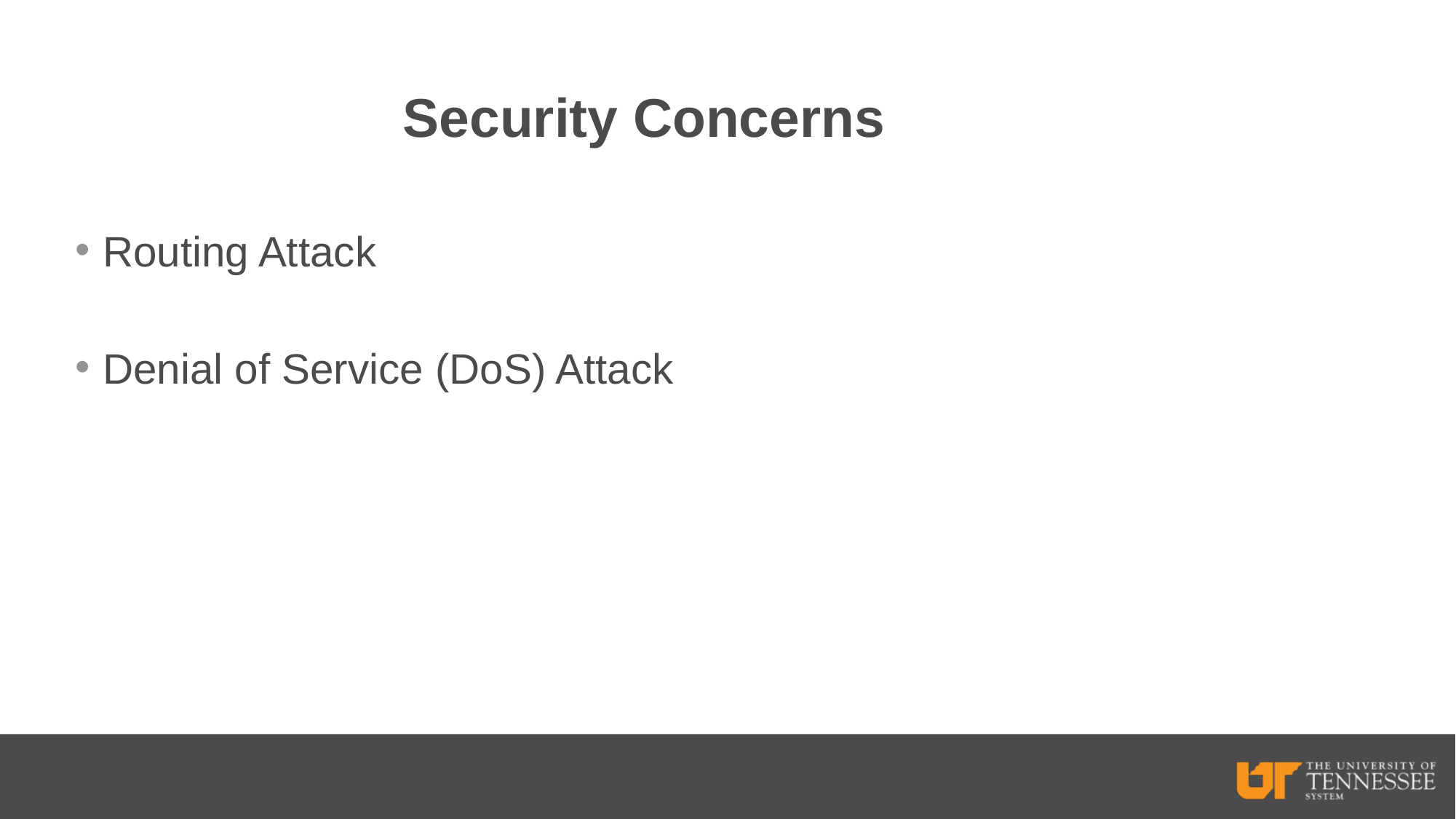

# Security Concerns
Routing Attack
Denial of Service (DoS) Attack